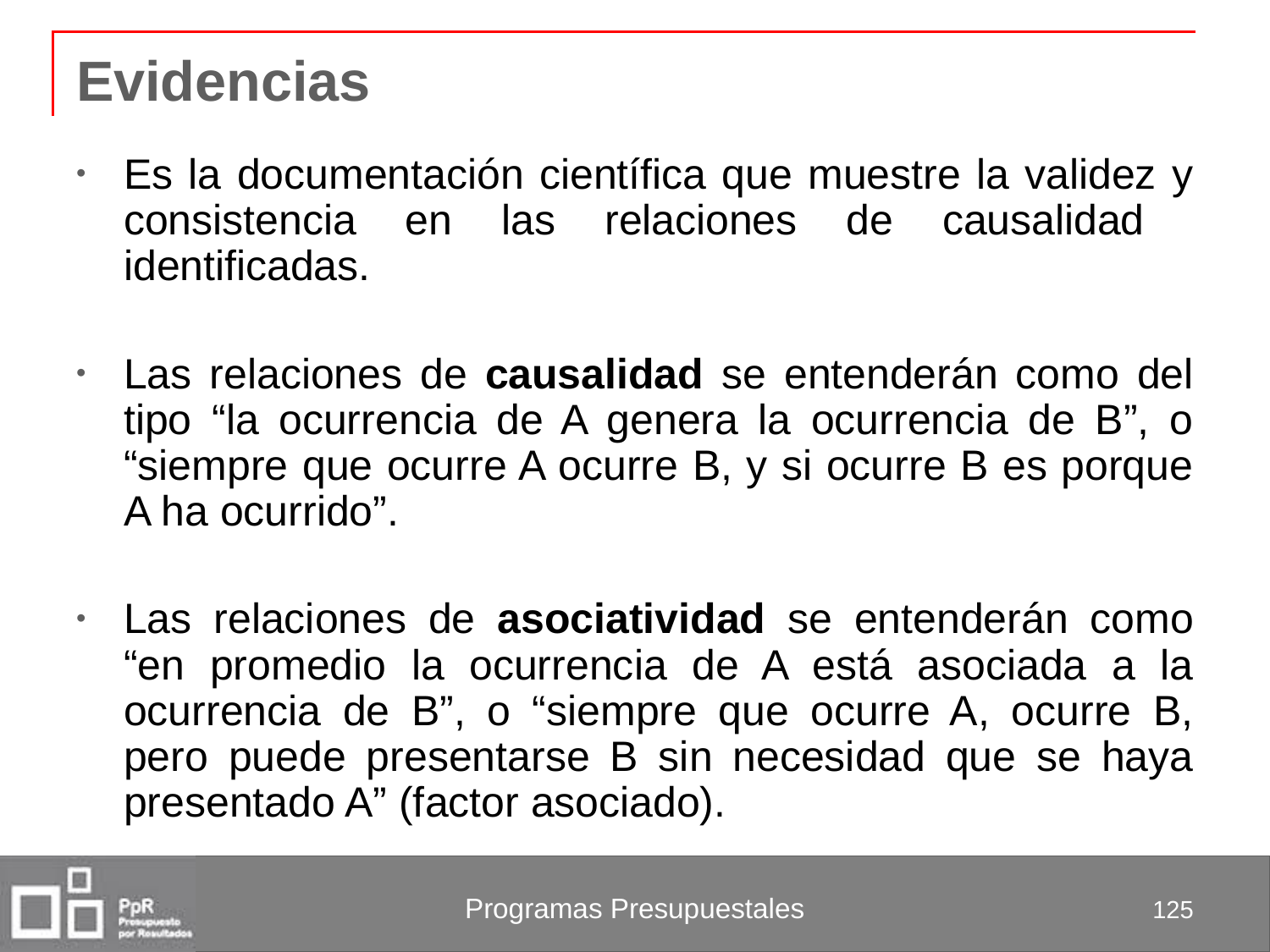

# Evidencias
Es la documentación científica que muestre la validez y consistencia en las relaciones de causalidad  identificadas.

Las relaciones de causalidad se entenderán como del tipo “la ocurrencia de A genera la ocurrencia de B”, o “siempre que ocurre A ocurre B, y si ocurre B es porque A ha ocurrido”.

Las relaciones de asociatividad se entenderán como “en promedio la ocurrencia de A está asociada a la ocurrencia de B”, o “siempre que ocurre A, ocurre B, pero puede presentarse B sin necesidad que se haya presentado A” (factor asociado).
125
Programas Presupuestales